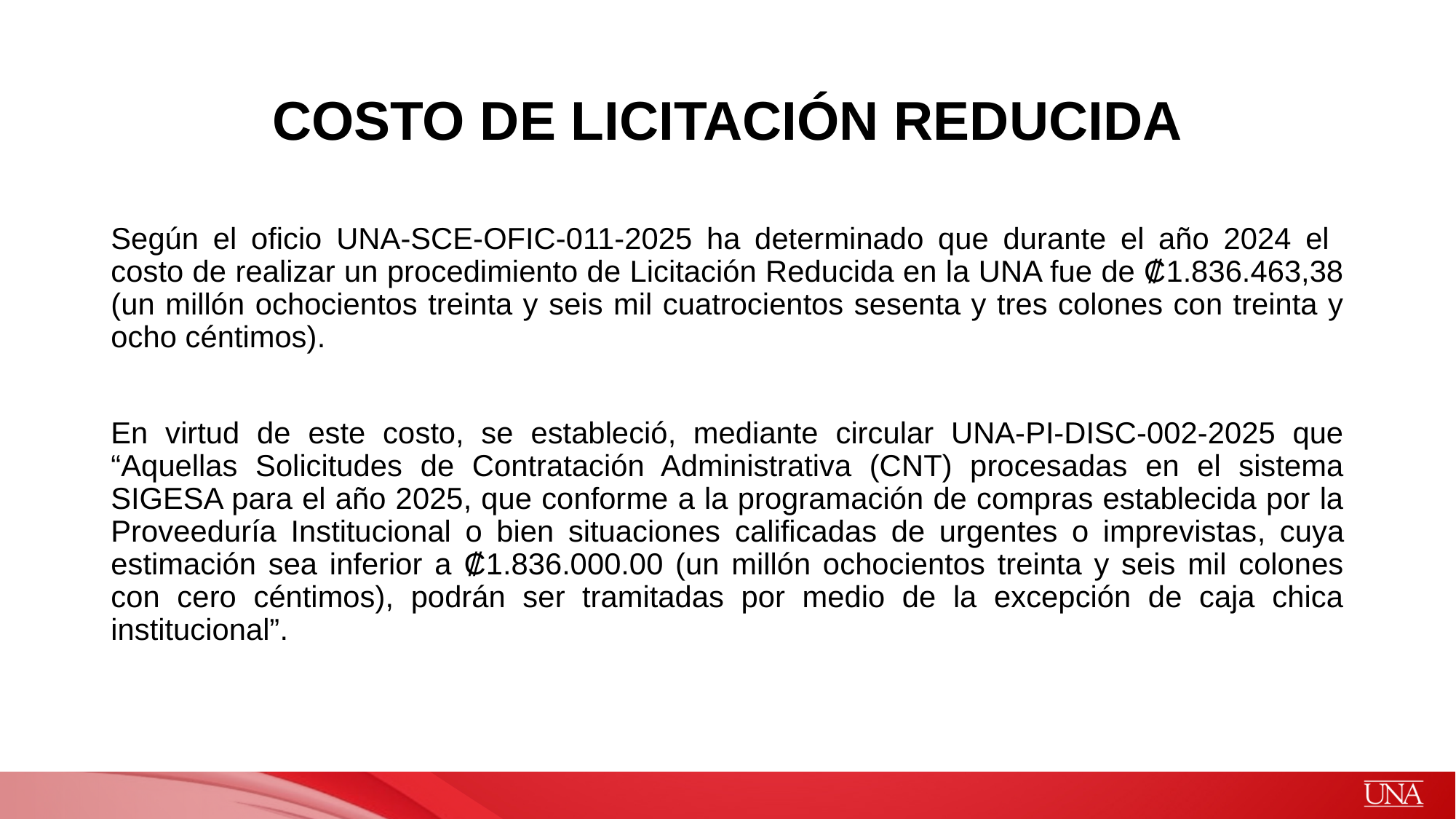

# COSTO DE LICITACIÓN REDUCIDA
Según el oficio UNA-SCE-OFIC-011-2025 ha determinado que durante el año 2024 el  costo de realizar un procedimiento de Licitación Reducida en la UNA fue de ₡1.836.463,38 (un millón ochocientos treinta y seis mil cuatrocientos sesenta y tres colones con treinta y ocho céntimos).

En virtud de este costo, se estableció, mediante circular UNA-PI-DISC-002-2025 que “Aquellas Solicitudes de Contratación Administrativa (CNT) procesadas en el sistema SIGESA para el año 2025, que conforme a la programación de compras establecida por la Proveeduría Institucional o bien situaciones calificadas de urgentes o imprevistas, cuya estimación sea inferior a ₡1.836.000.00 (un millón ochocientos treinta y seis mil colones con cero céntimos), podrán ser tramitadas por medio de la excepción de caja chica institucional”.